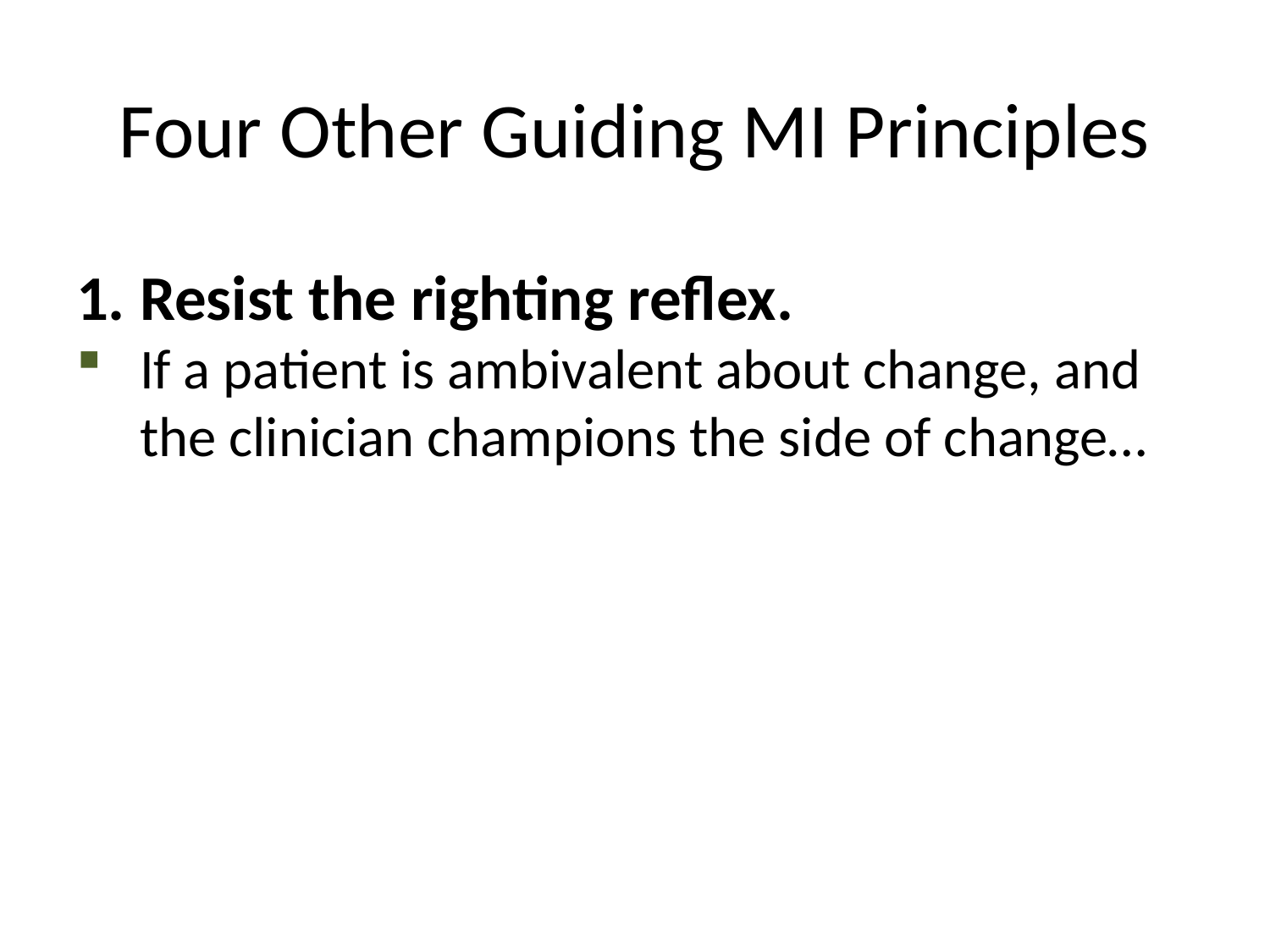

# Four Other Guiding MI Principles
Resist the righting reflex.
If a patient is ambivalent about change, and the clinician champions the side of change…